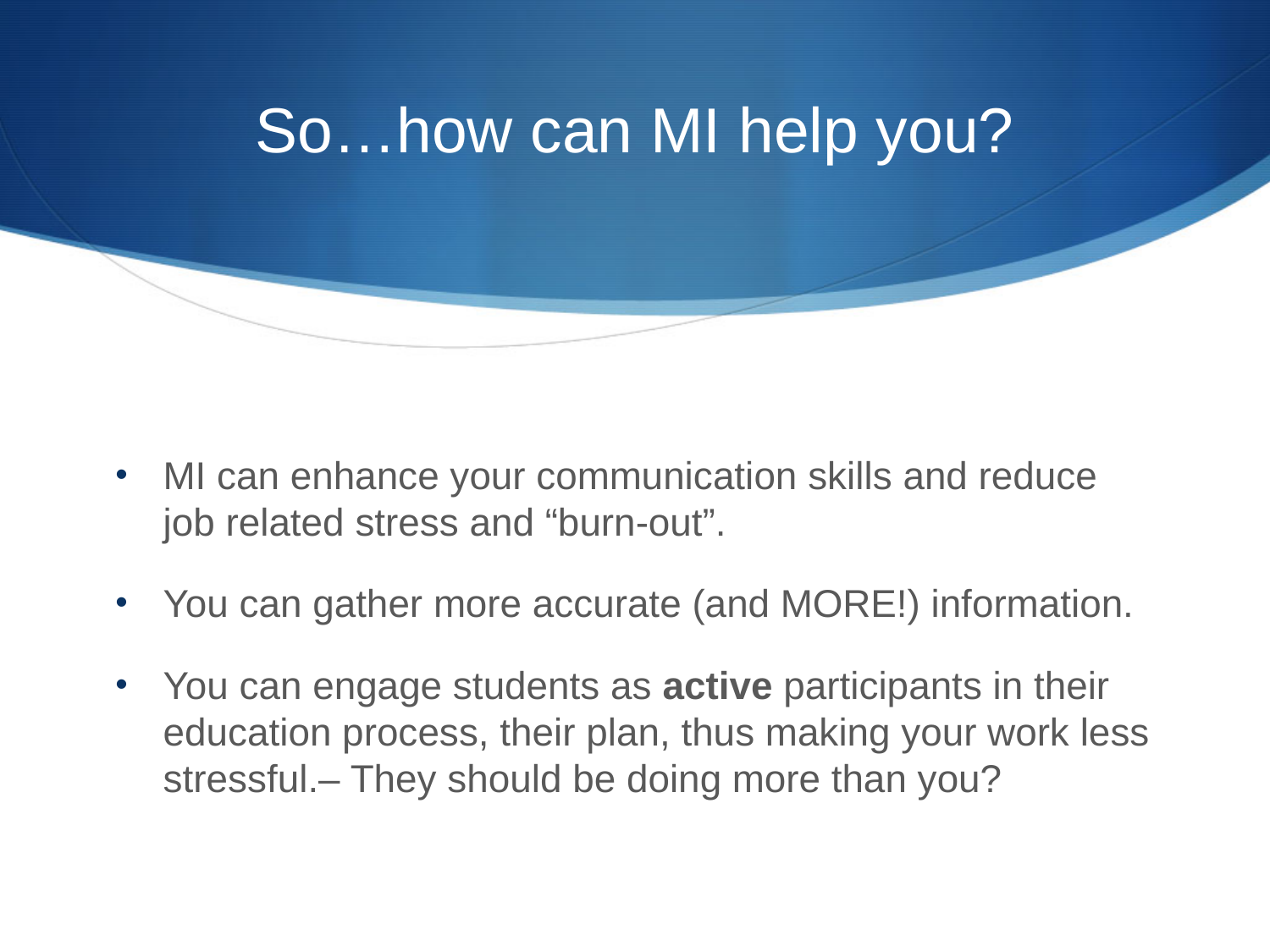

# So…how can MI help you?
MI can enhance your communication skills and reduce job related stress and “burn-out”.
You can gather more accurate (and MORE!) information.
You can engage students as active participants in their education process, their plan, thus making your work less stressful.– They should be doing more than you?